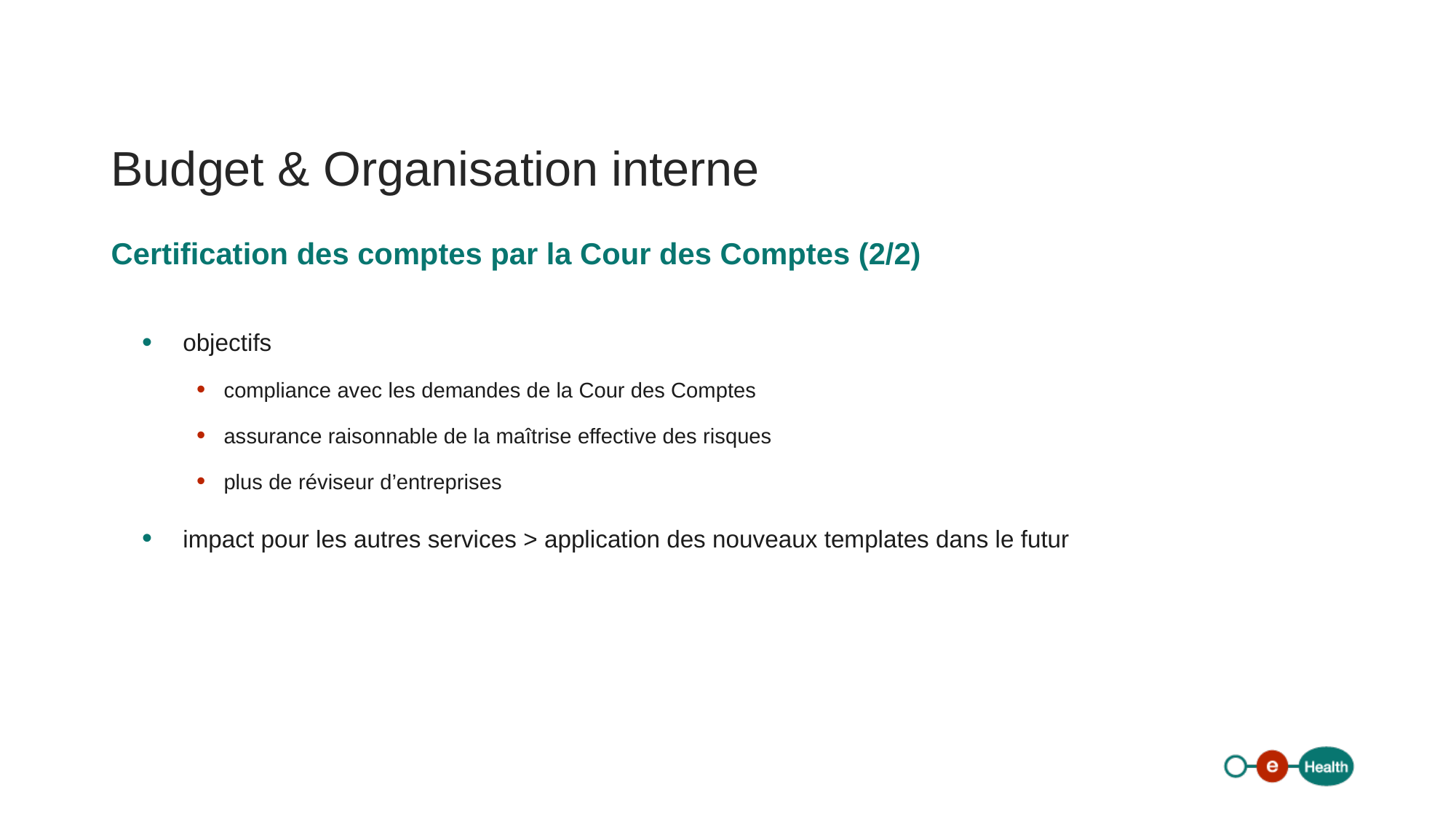

# Budget & Organisation interne
Certification des comptes par la Cour des Comptes (2/2)
objectifs
compliance avec les demandes de la Cour des Comptes
assurance raisonnable de la maîtrise effective des risques
plus de réviseur d’entreprises
impact pour les autres services > application des nouveaux templates dans le futur